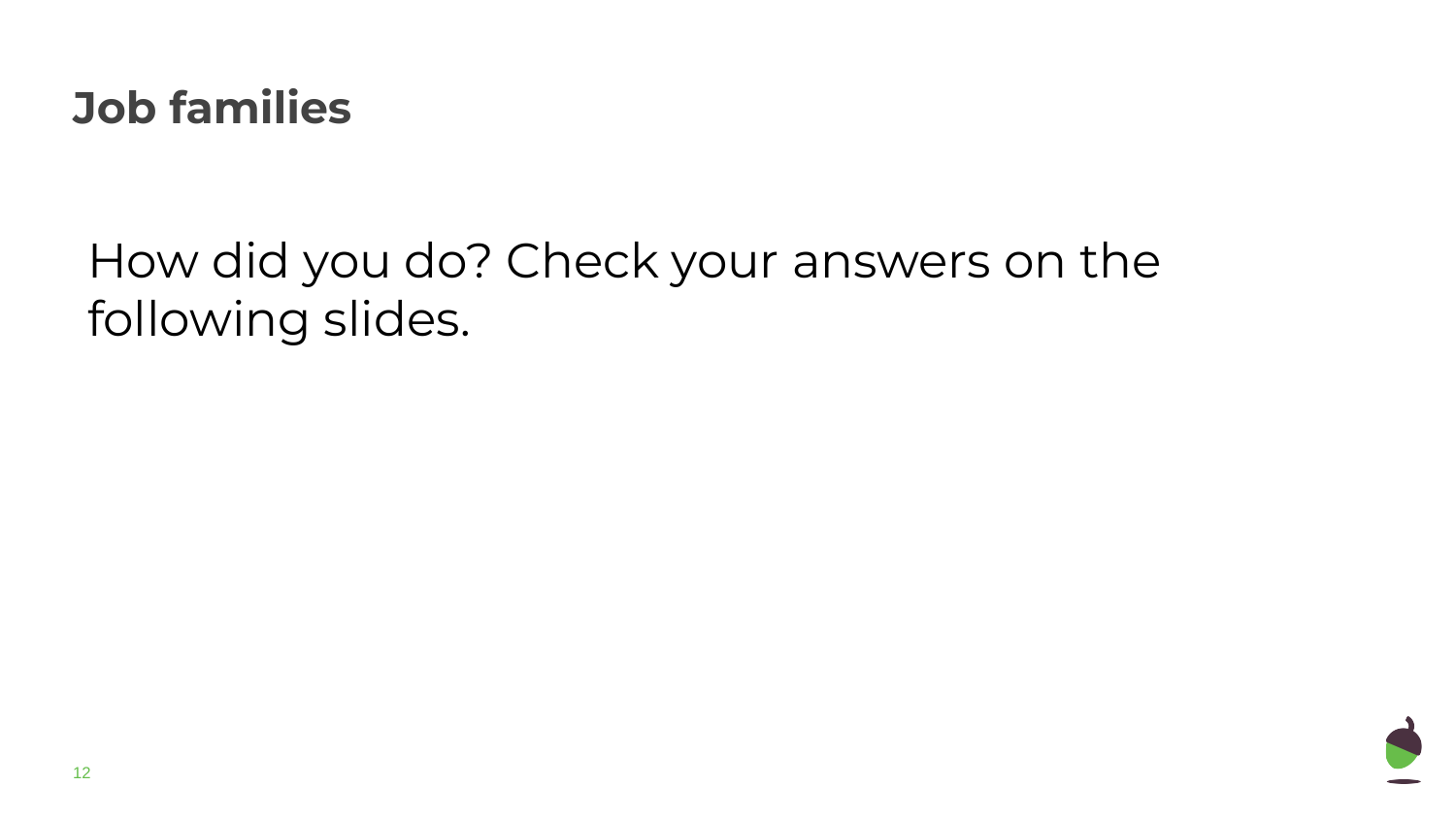

# Job families
How did you do? Check your answers on the following slides.
12